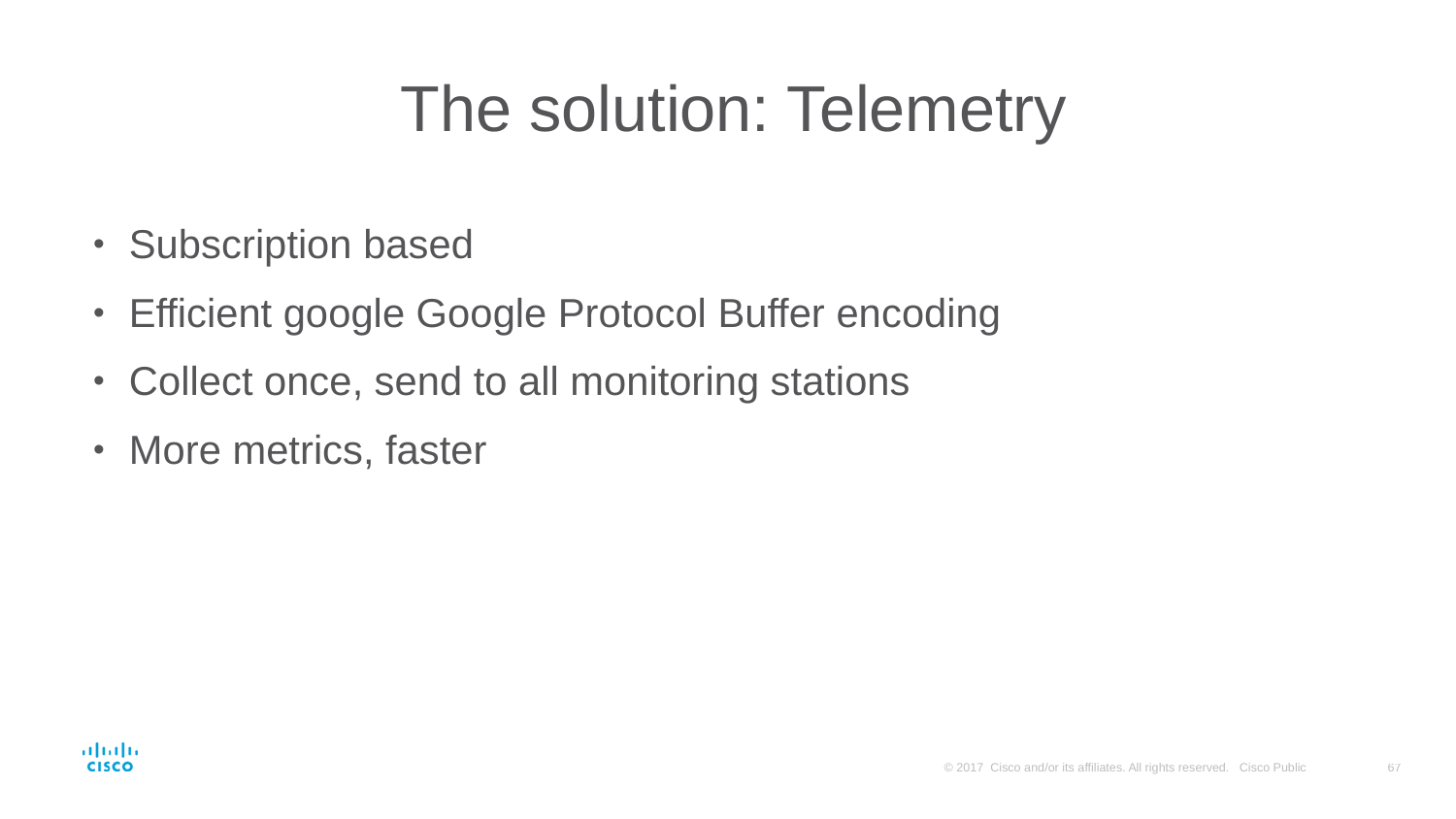

# The solution: Telemetry
Subscription based
Efficient google Google Protocol Buffer encoding
Collect once, send to all monitoring stations
More metrics, faster